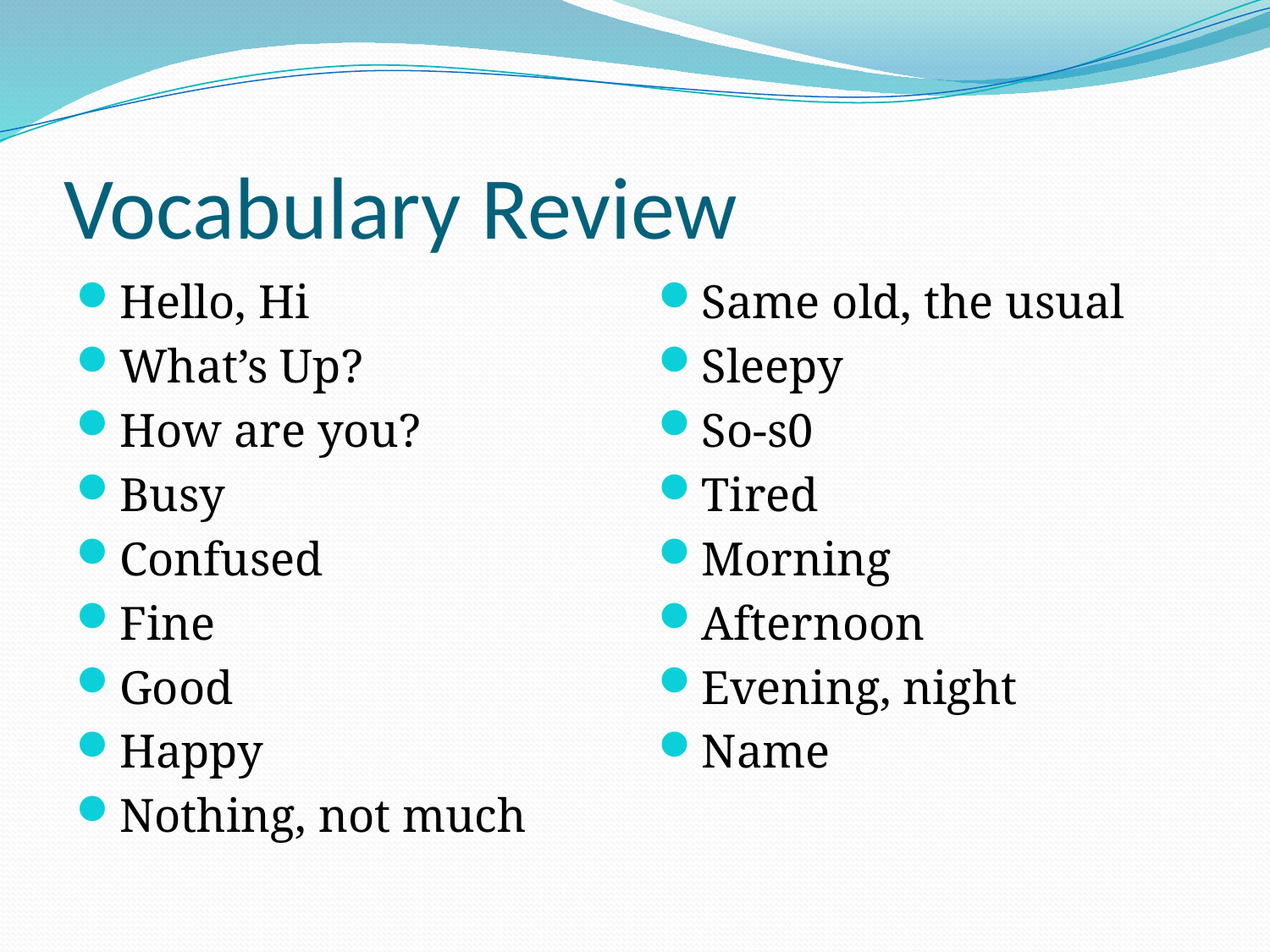

# Vocabulary Review
Hello, Hi
What’s Up?
How are you?
Busy
Confused
Fine
Good
Happy
Nothing, not much
Same old, the usual
Sleepy
So-s0
Tired
Morning
Afternoon
Evening, night
Name